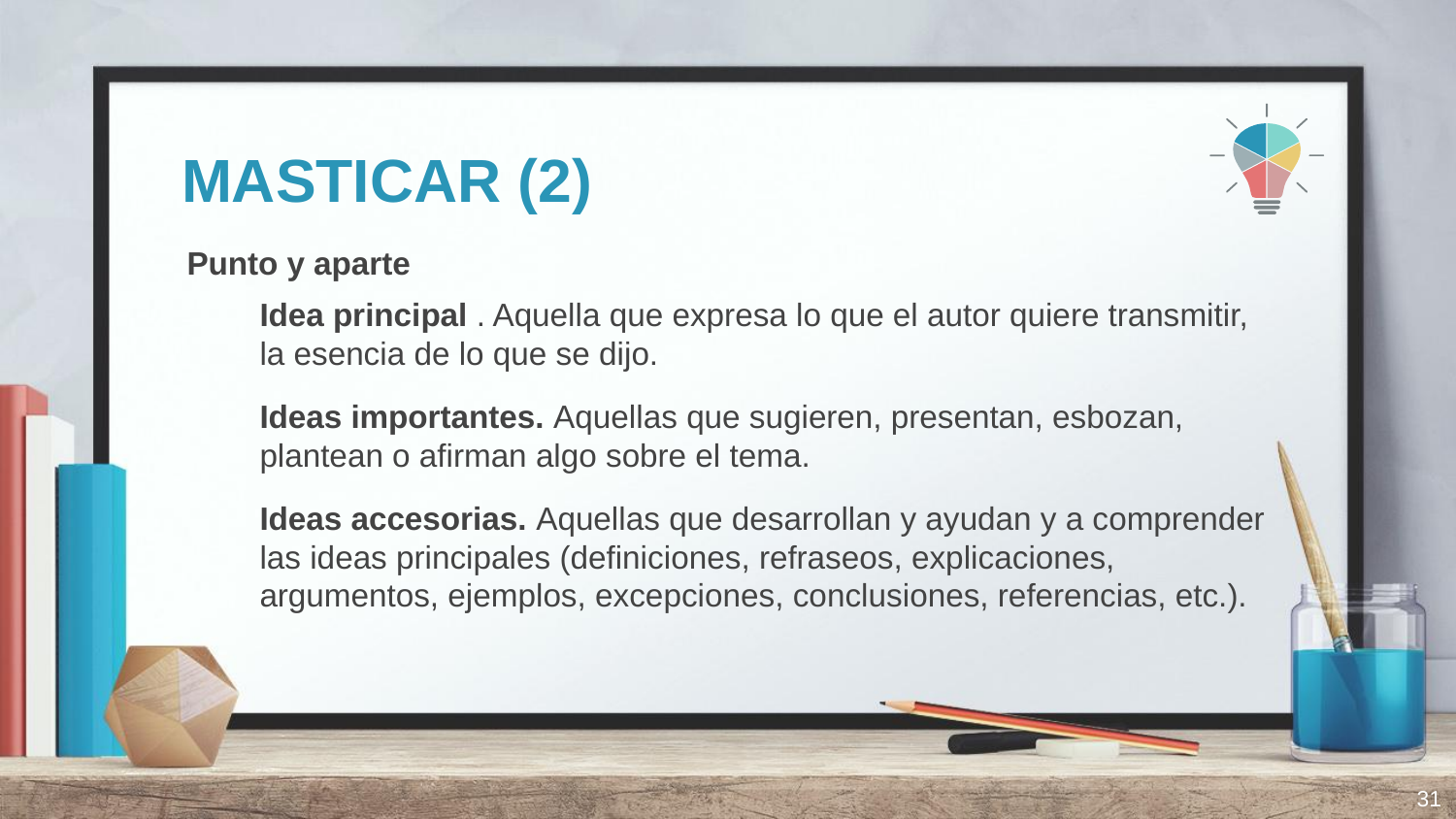

# MASTICAR (2)
Punto y aparte
Idea principal . Aquella que expresa lo que el autor quiere transmitir, la esencia de lo que se dijo.
Ideas importantes. Aquellas que sugieren, presentan, esbozan,  plantean o afirman algo sobre el tema.
Ideas accesorias. Aquellas que desarrollan y ayudan y a comprender las ideas principales (definiciones, refraseos, explicaciones, argumentos, ejemplos, excepciones, conclusiones, referencias, etc.).
31